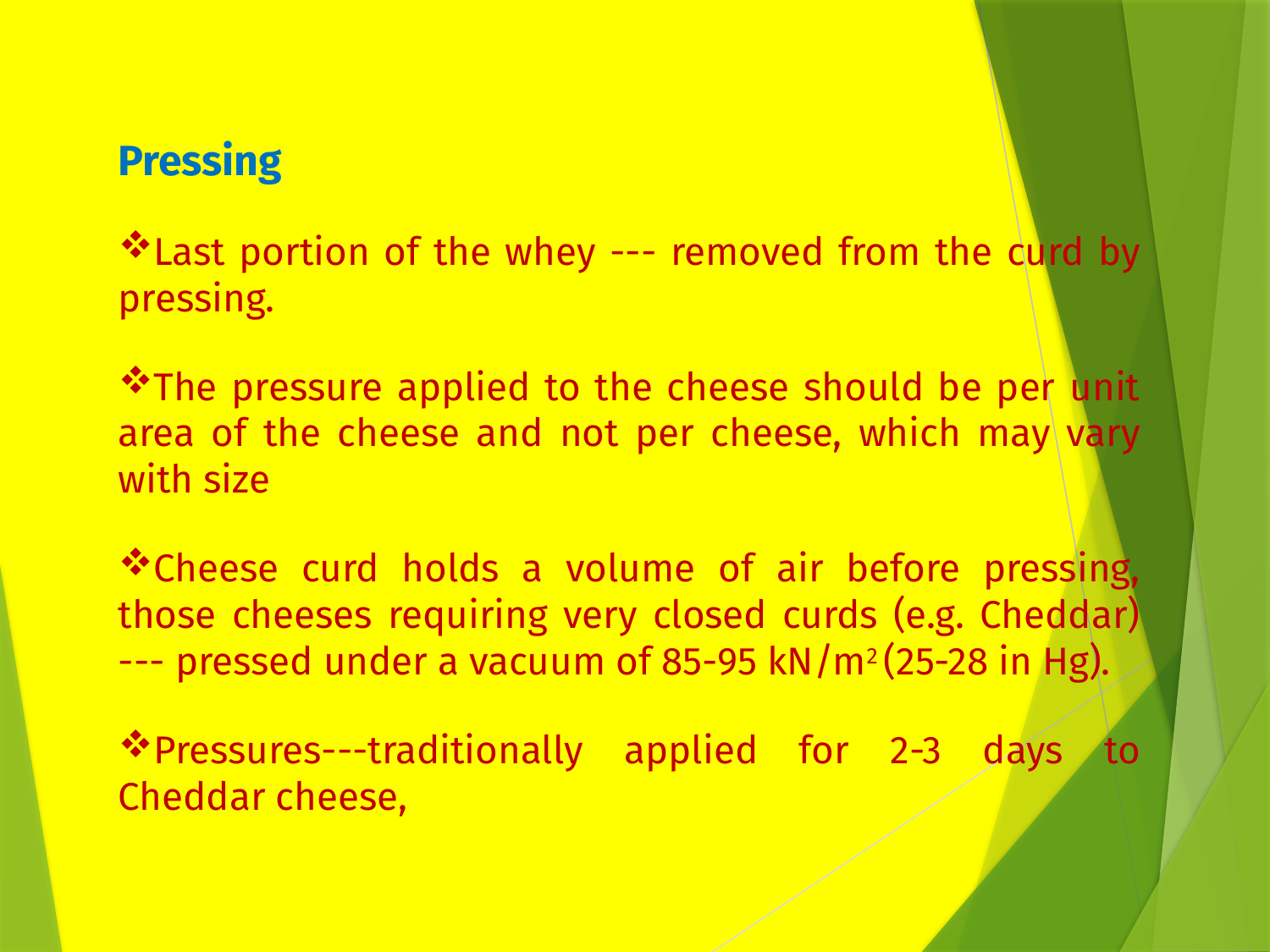

Pressing
Last portion of the whey --- removed from the curd by pressing.
The pressure applied to the cheese should be per unit area of the cheese and not per cheese, which may vary with size
Cheese curd holds a volume of air before pressing, those cheeses requiring very closed curds (e.g. Cheddar) --- pressed under a vacuum of 85-95 kN/m2 (25-28 in Hg).
Pressures---traditionally applied for 2-3 days to Cheddar cheese,